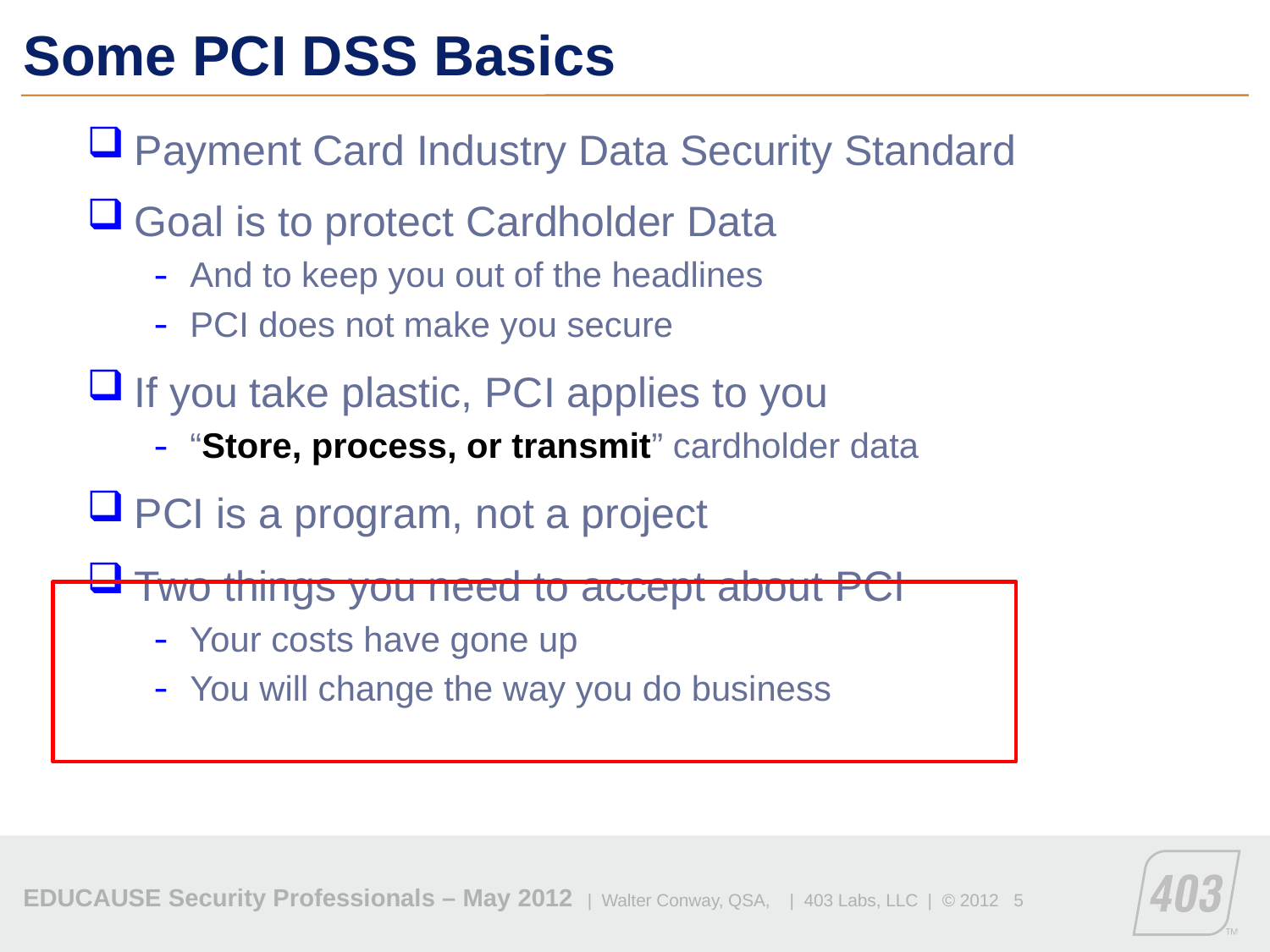

# Some PCI DSS Basics
Payment Card Industry Data Security Standard
Goal is to protect Cardholder Data
And to keep you out of the headlines
PCI does not make you secure
If you take plastic, PCI applies to you
“Store, process, or transmit” cardholder data
PCI is a program, not a project
Two things you need to accept about PCI
Your costs have gone up
You will change the way you do business